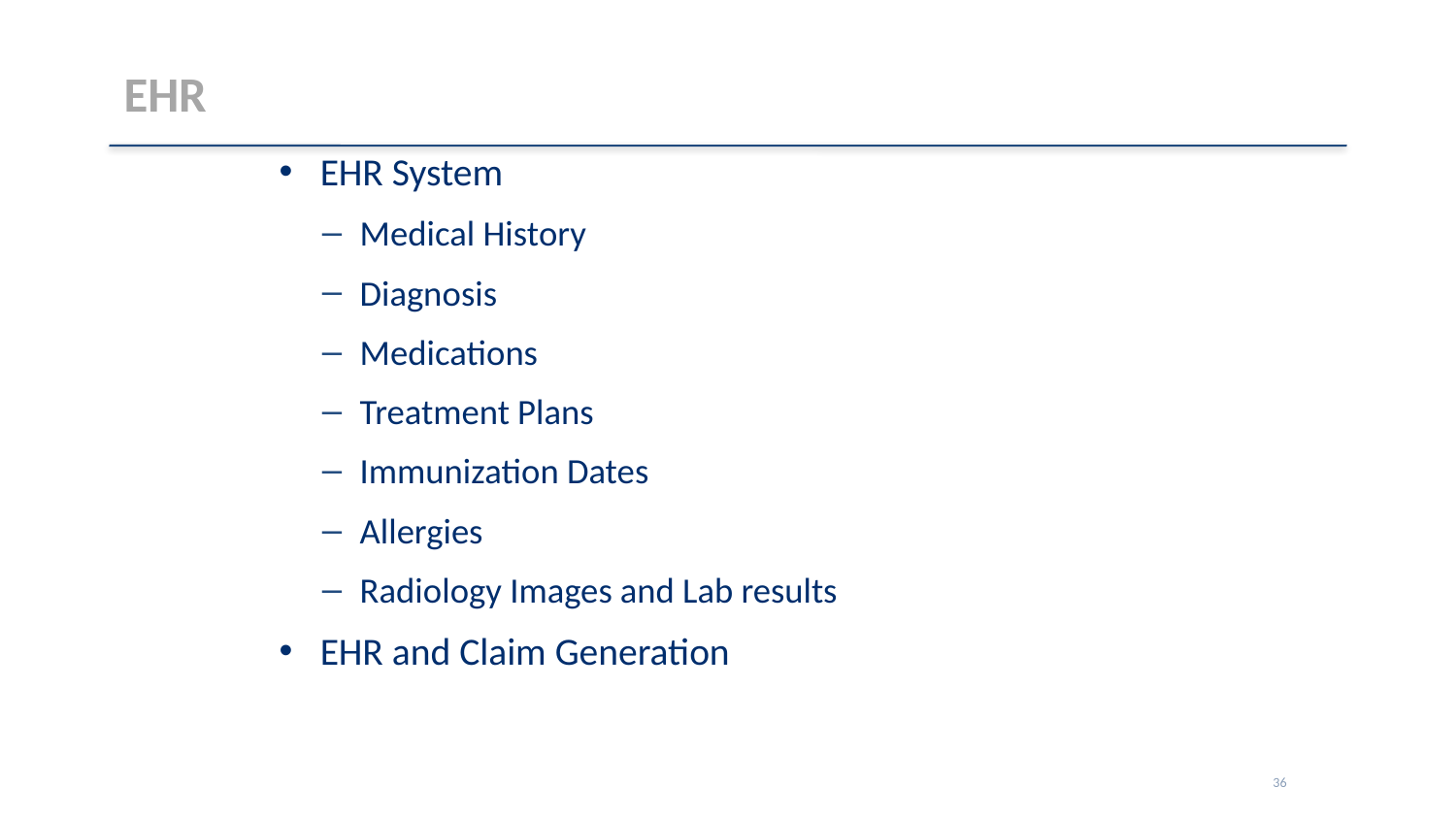

# EHR
EHR System
Medical History
Diagnosis
Medications
Treatment Plans
Immunization Dates
Allergies
Radiology Images and Lab results
EHR and Claim Generation
36